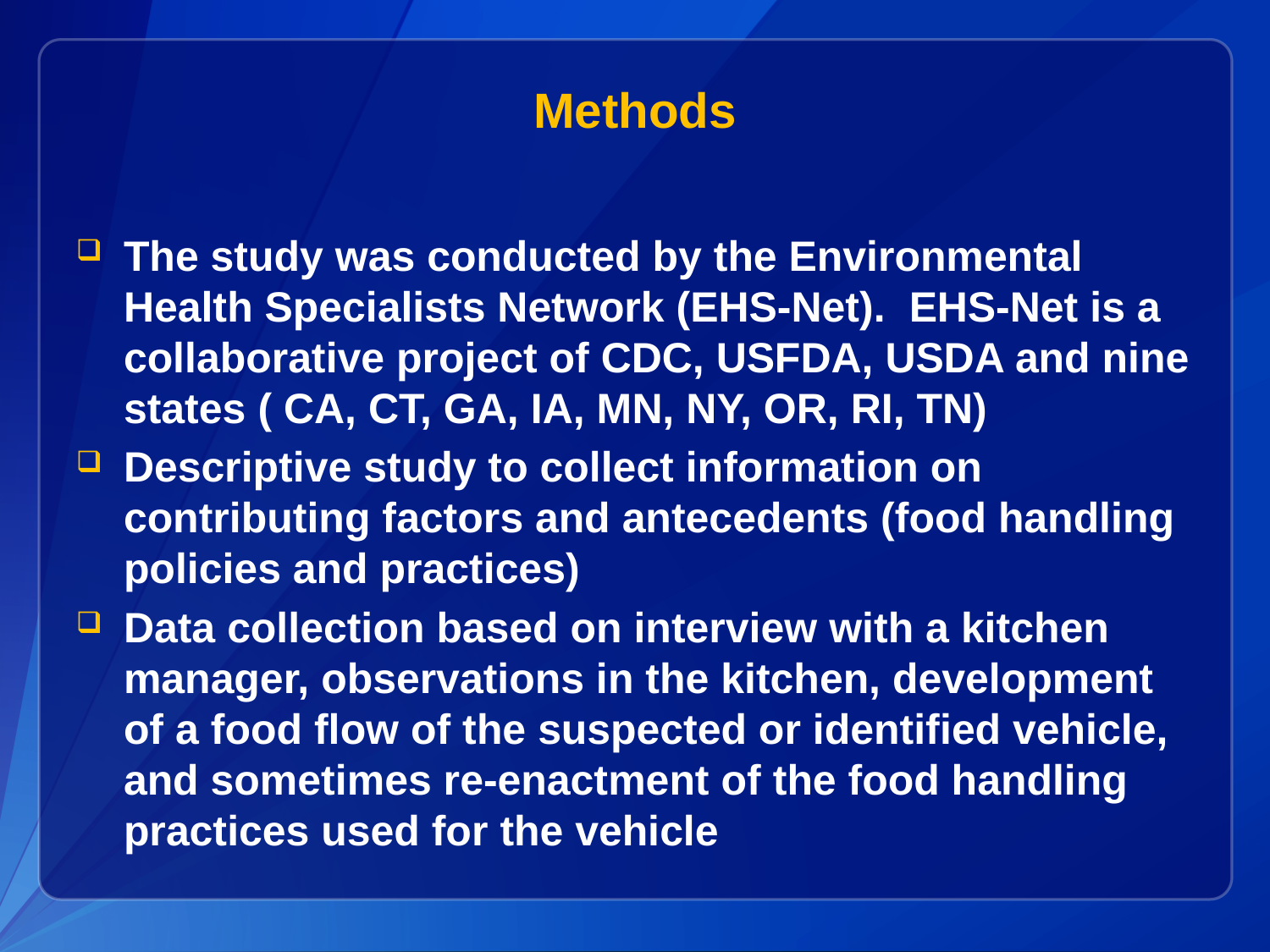

# Methods
The study was conducted by the Environmental Health Specialists Network (EHS-Net).  EHS-Net is a collaborative project of CDC, USFDA, USDA and nine states ( CA, CT, GA, IA, MN, NY, OR, RI, TN)
Descriptive study to collect information on contributing factors and antecedents (food handling policies and practices)
Data collection based on interview with a kitchen manager, observations in the kitchen, development of a food flow of the suspected or identified vehicle, and sometimes re-enactment of the food handling practices used for the vehicle